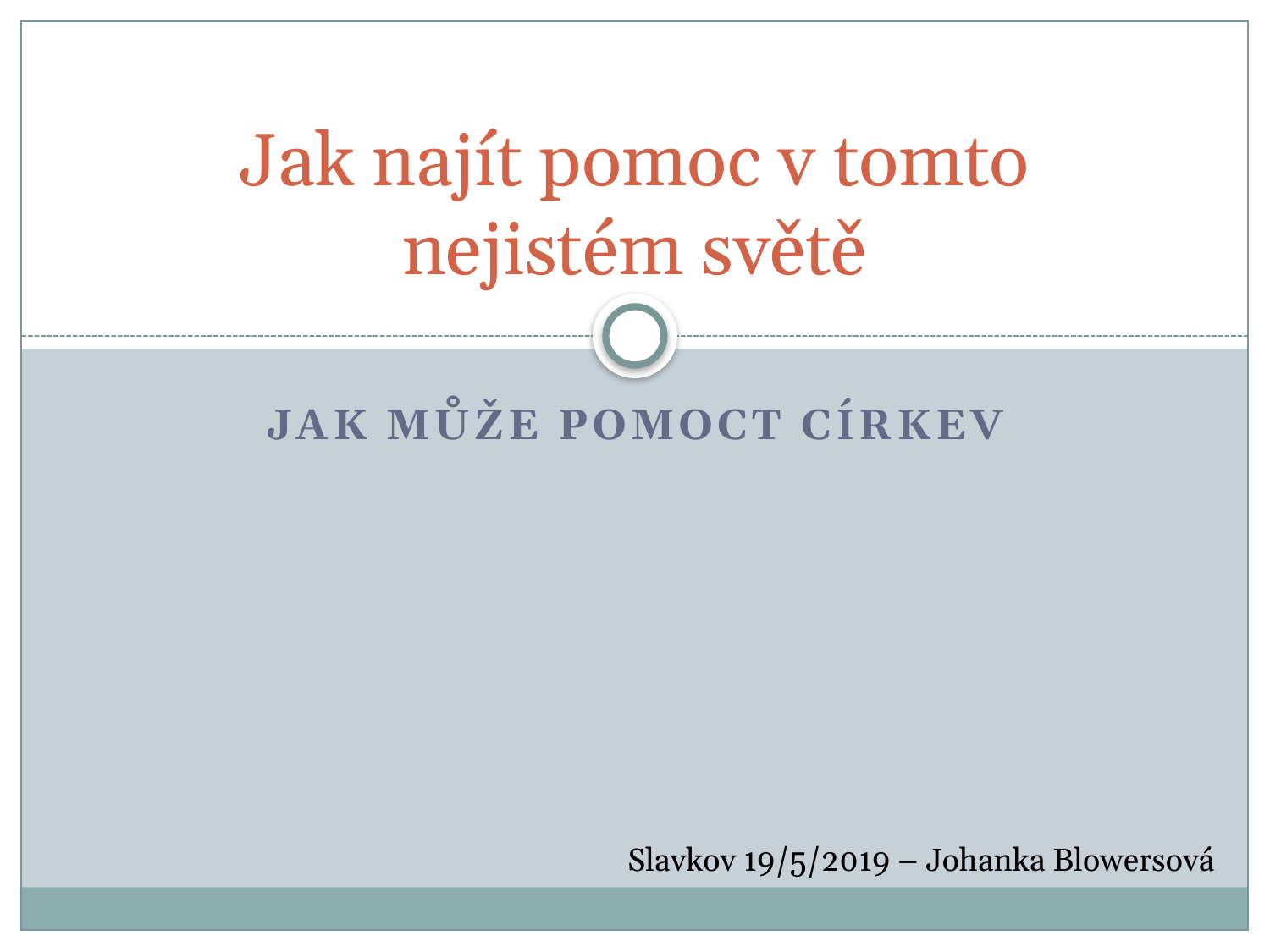

# Jak najít pomoc v tomto nejistém světě
Jak může pomoct církev
Slavkov 19/5/2019 – Johanka Blowersová